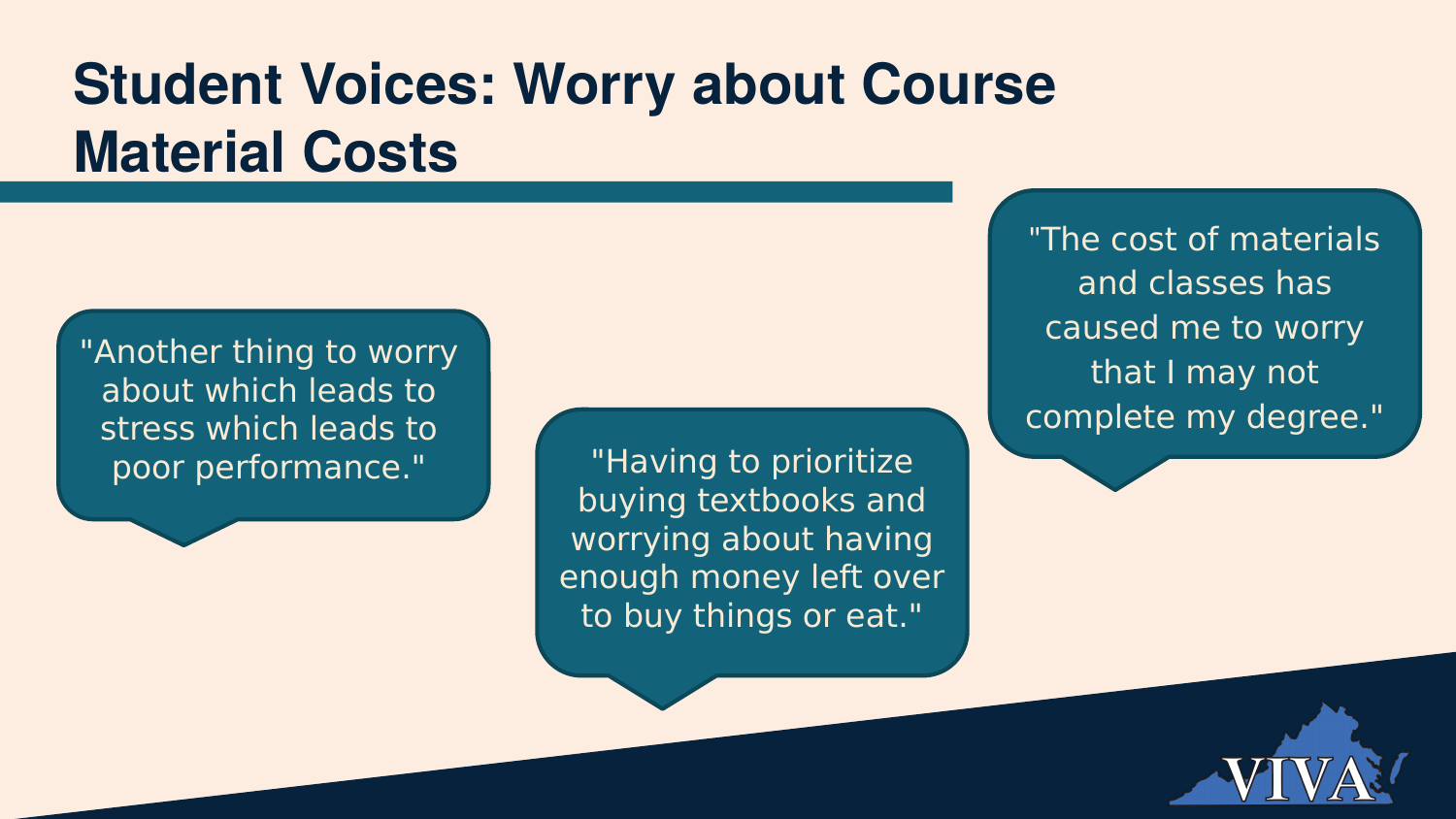

# Student Voices: Worry about Course Material Costs
"The cost of materials and classes has caused me to worry that I may not complete my degree."

"Another thing to worry about which leads to stress which leads to poor performance."

"Having to prioritize buying textbooks and worrying about having enough money left over to buy things or eat."